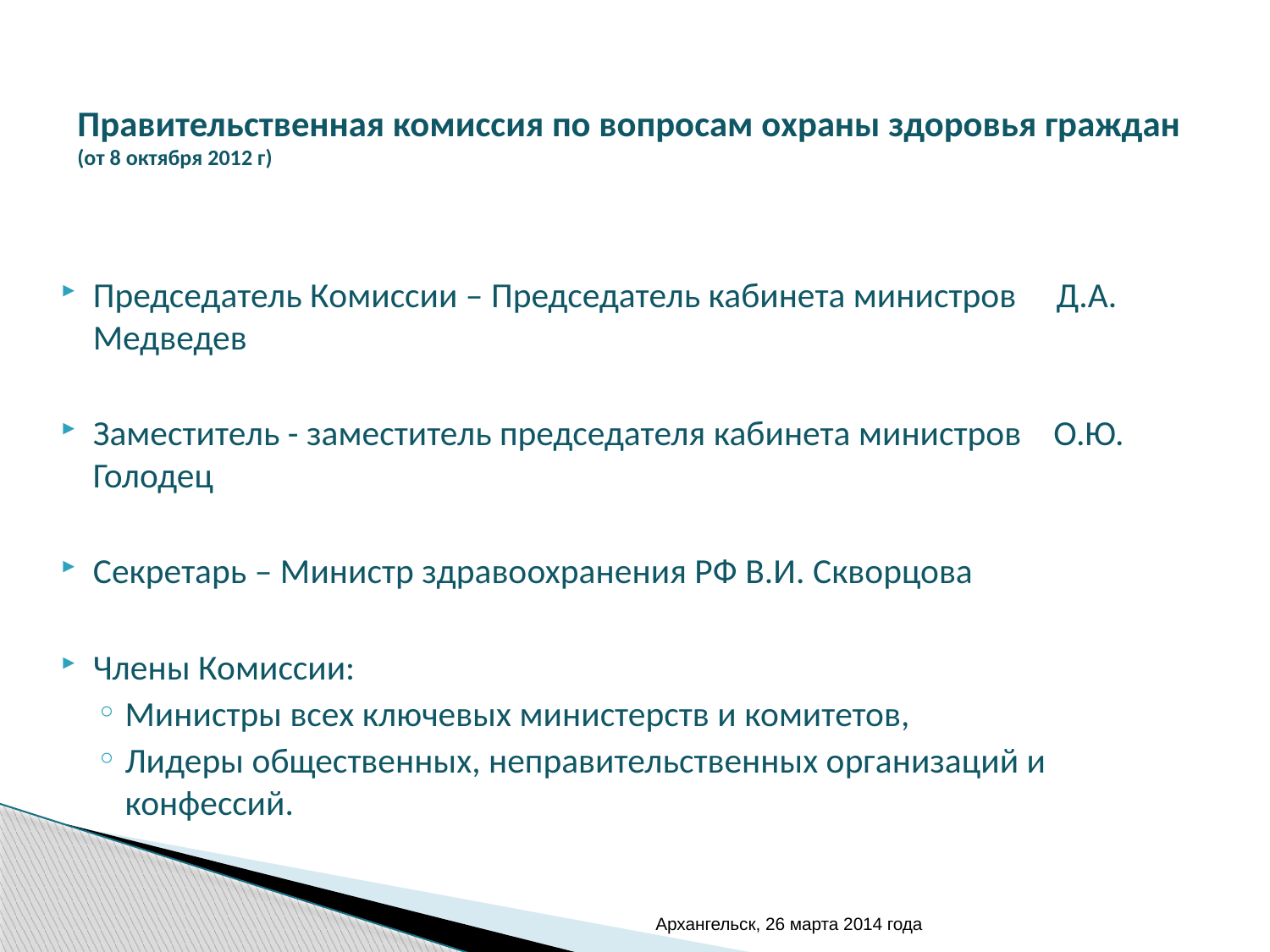

# Правительственная комиссия по вопросам охраны здоровья граждан (от 8 октября 2012 г)
Председатель Комиссии – Председатель кабинета министров     Д.А. Медведев

Заместитель - заместитель председателя кабинета министров    О.Ю. Голодец

Секретарь – Министр здравоохранения РФ В.И. Скворцова

Члены Комиссии:
Министры всех ключевых министерств и комитетов,
Лидеры общественных, неправительственных организаций и конфессий.

Архангельск, 26 марта 2014 года